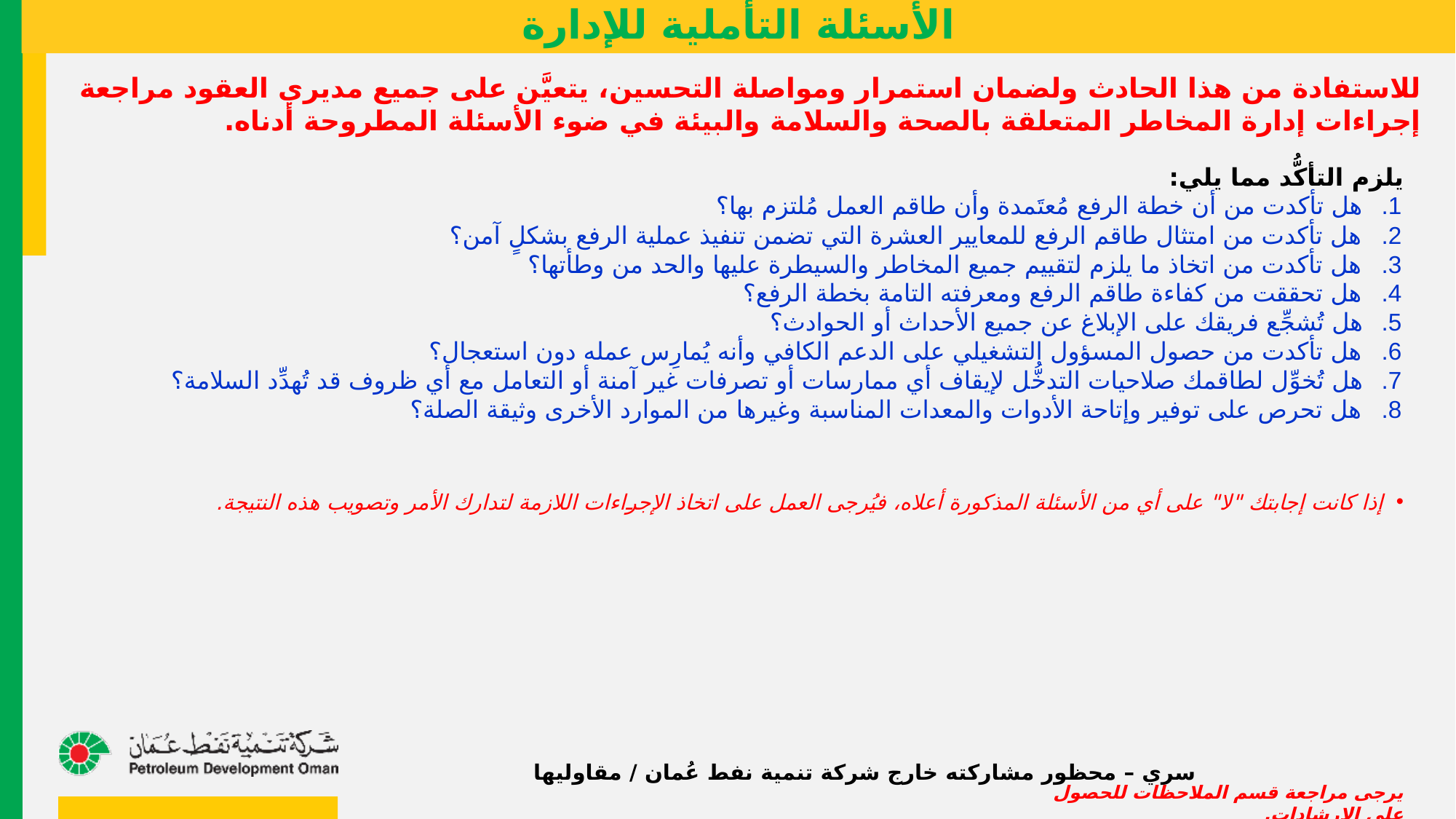

# الأسئلة التأملية للإدارة
للاستفادة من هذا الحادث ولضمان استمرار ومواصلة التحسين، يتعيَّن على جميع مديري العقود مراجعة إجراءات إدارة المخاطر المتعلقة بالصحة والسلامة والبيئة في ضوء الأسئلة المطروحة أدناه.
يلزم التأكُّد مما يلي:
هل تأكدت من أن خطة الرفع مُعتَمدة وأن طاقم العمل مُلتزم بها؟
هل تأكدت من امتثال طاقم الرفع للمعايير العشرة التي تضمن تنفيذ عملية الرفع بشكلٍ آمن؟
هل تأكدت من اتخاذ ما يلزم لتقييم جميع المخاطر والسيطرة عليها والحد من وطأتها؟
هل تحققت من كفاءة طاقم الرفع ومعرفته التامة بخطة الرفع؟
هل تُشجِّع فريقك على الإبلاغ عن جميع الأحداث أو الحوادث؟
هل تأكدت من حصول المسؤول التشغيلي على الدعم الكافي وأنه يُمارِس عمله دون استعجال؟
هل تُخوِّل لطاقمك صلاحيات التدخُّل لإيقاف أي ممارسات أو تصرفات غير آمنة أو التعامل مع أي ظروف قد تُهدِّد السلامة؟
هل تحرص على توفير وإتاحة الأدوات والمعدات المناسبة وغيرها من الموارد الأخرى وثيقة الصلة؟

إذا كانت إجابتك "لا" على أي من الأسئلة المذكورة أعلاه، فيُرجى العمل على اتخاذ الإجراءات اللازمة لتدارك الأمر وتصويب هذه النتيجة.

سري – محظور مشاركته خارج شركة تنمية نفط عُمان / مقاوليها
يرجى مراجعة قسم الملاحظات للحصول على الإرشادات.